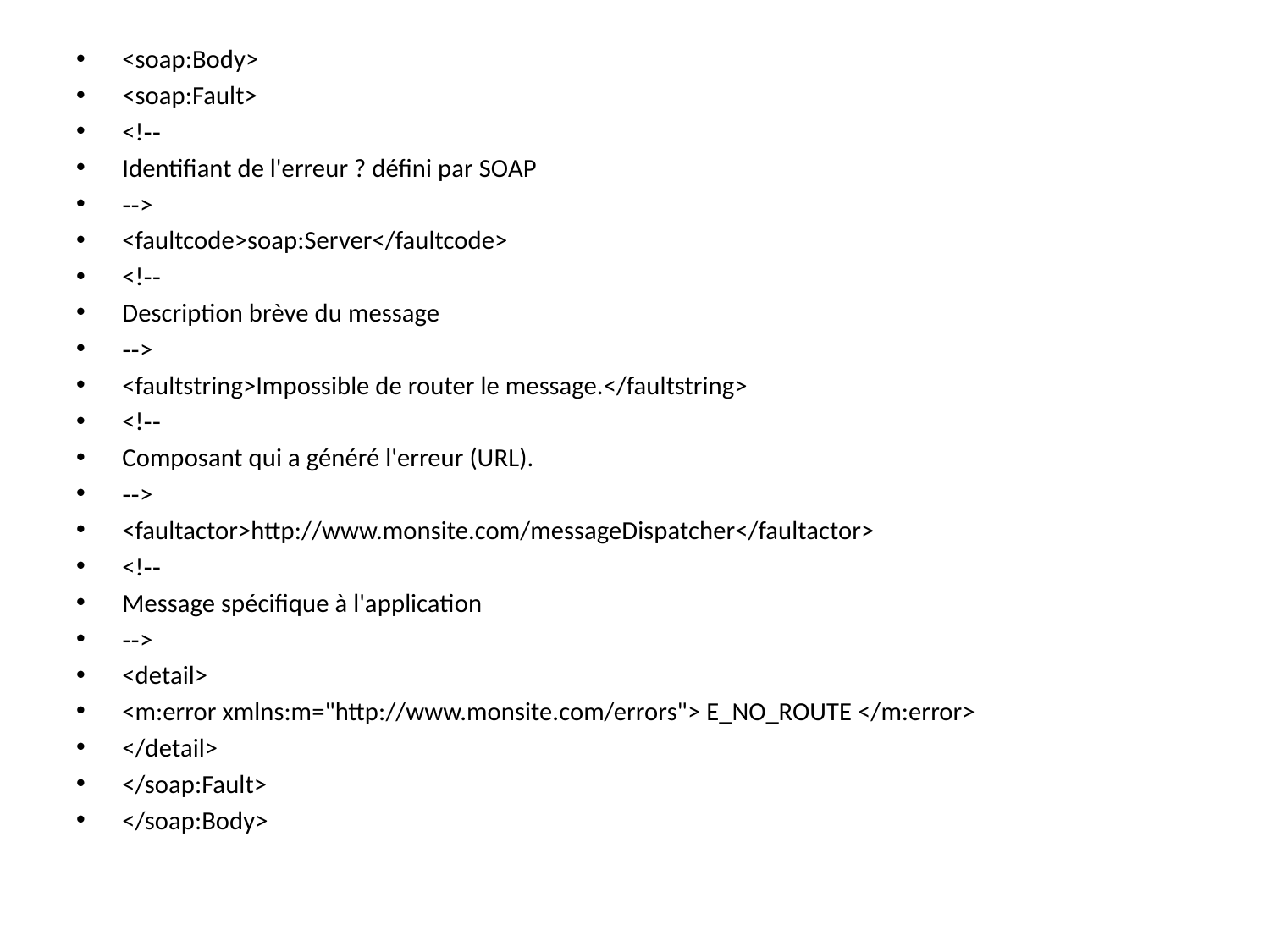

<soap:Body>
<soap:Fault>
<!‐‐
Identifiant de l'erreur ? défini par SOAP
‐‐>
<faultcode>soap:Server</faultcode>
<!‐‐
Description brève du message
‐‐>
<faultstring>Impossible de router le message.</faultstring>
<!‐‐
Composant qui a généré l'erreur (URL).
‐‐>
<faultactor>http://www.monsite.com/messageDispatcher</faultactor>
<!‐‐
Message spécifique à l'application
‐‐>
<detail>
<m:error xmlns:m="http://www.monsite.com/errors"> E_NO_ROUTE </m:error>
</detail>
</soap:Fault>
</soap:Body>